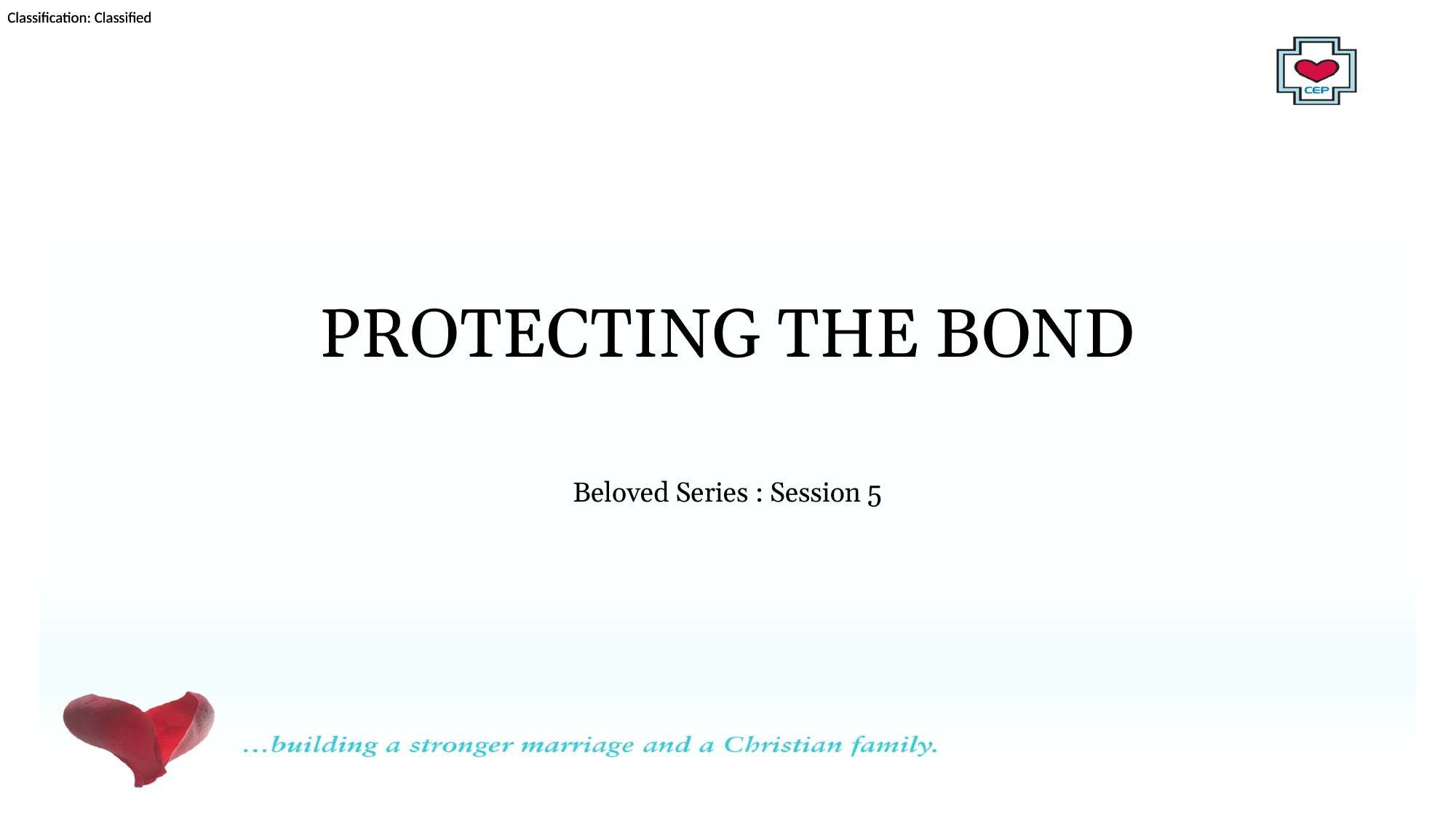

# PROTECTING THE BOND
Beloved Series : Session 5